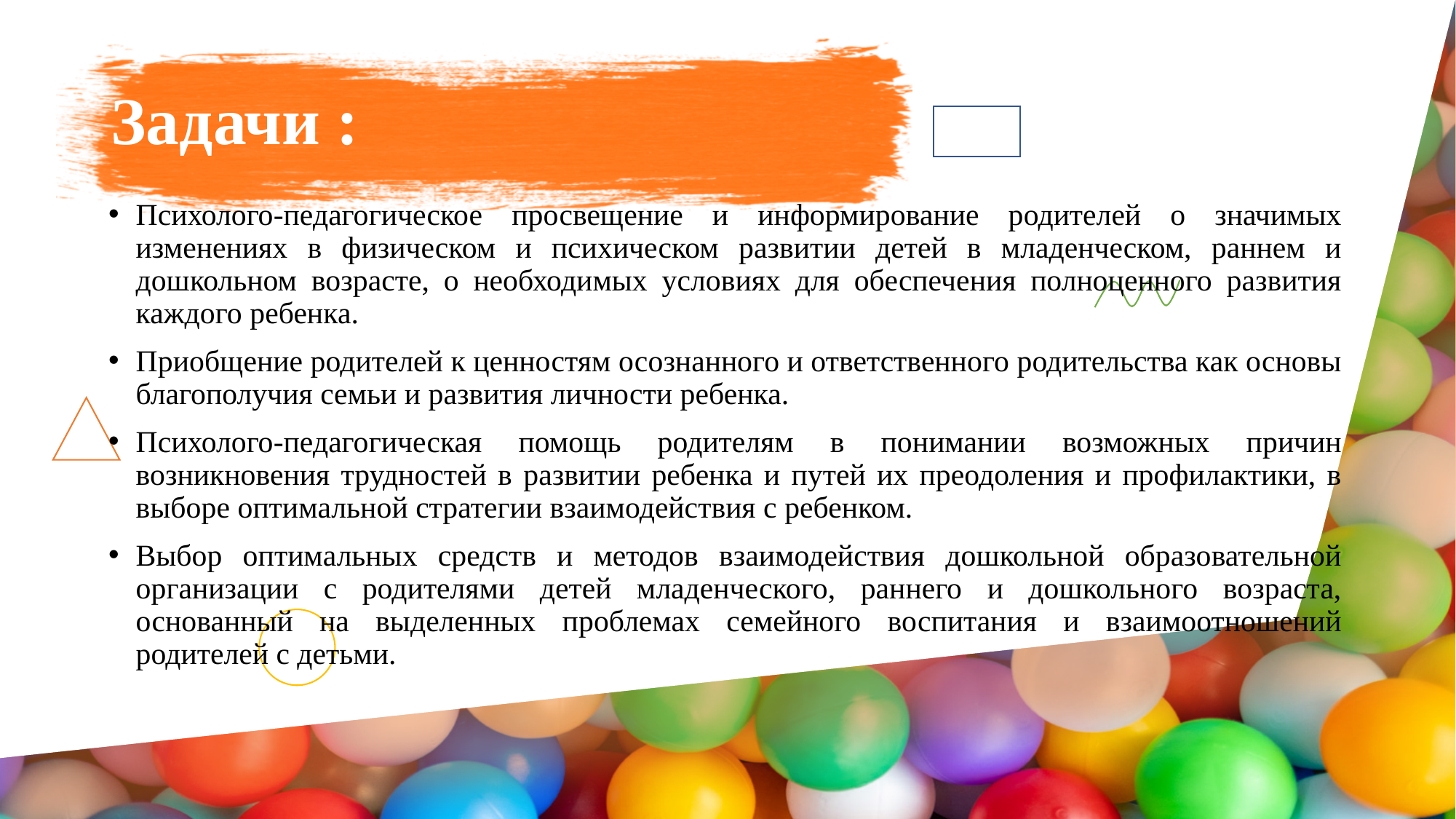

# Задачи :
Психолого-педагогическое просвещение и информирование родителей о значимых изменениях в физическом и психическом развитии детей в младенческом, раннем и дошкольном возрасте, о необходимых условиях для обеспечения полноценного развития каждого ребенка.
Приобщение родителей к ценностям осознанного и ответственного родительства как основы благополучия семьи и развития личности ребенка.
Психолого-педагогическая помощь родителям в понимании возможных причин возникновения трудностей в развитии ребенка и путей их преодоления и профилактики, в выборе оптимальной стратегии взаимодействия с ребенком.
Выбор оптимальных средств и методов взаимодействия дошкольной образовательной организации с родителями детей младенческого, раннего и дошкольного возраста, основанный на выделенных проблемах семейного воспитания и взаимоотношений родителей с детьми.